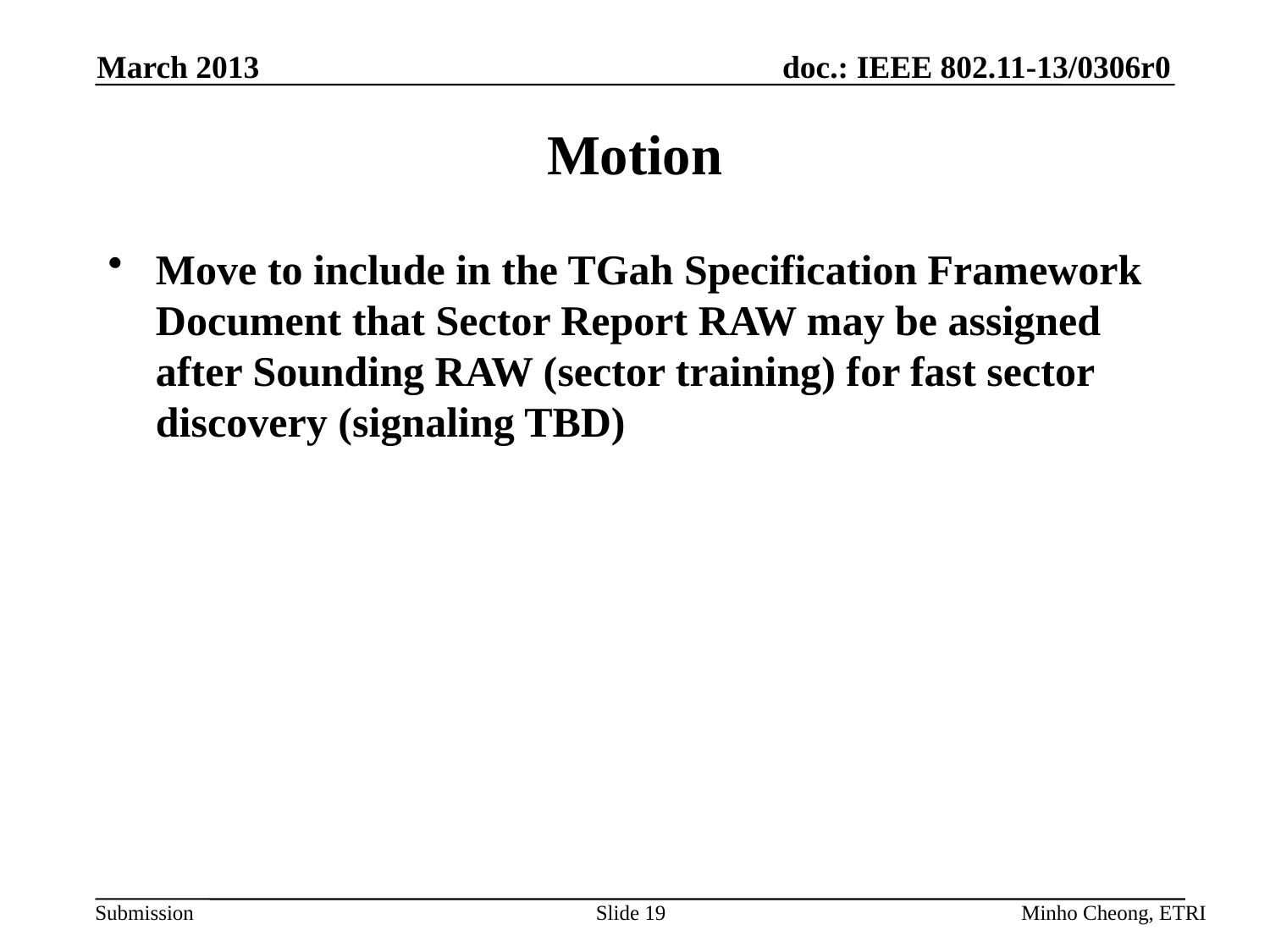

March 2013
# Motion
Move to include in the TGah Specification Framework Document that Sector Report RAW may be assigned after Sounding RAW (sector training) for fast sector discovery (signaling TBD)

Slide 19
Minho Cheong, ETRI